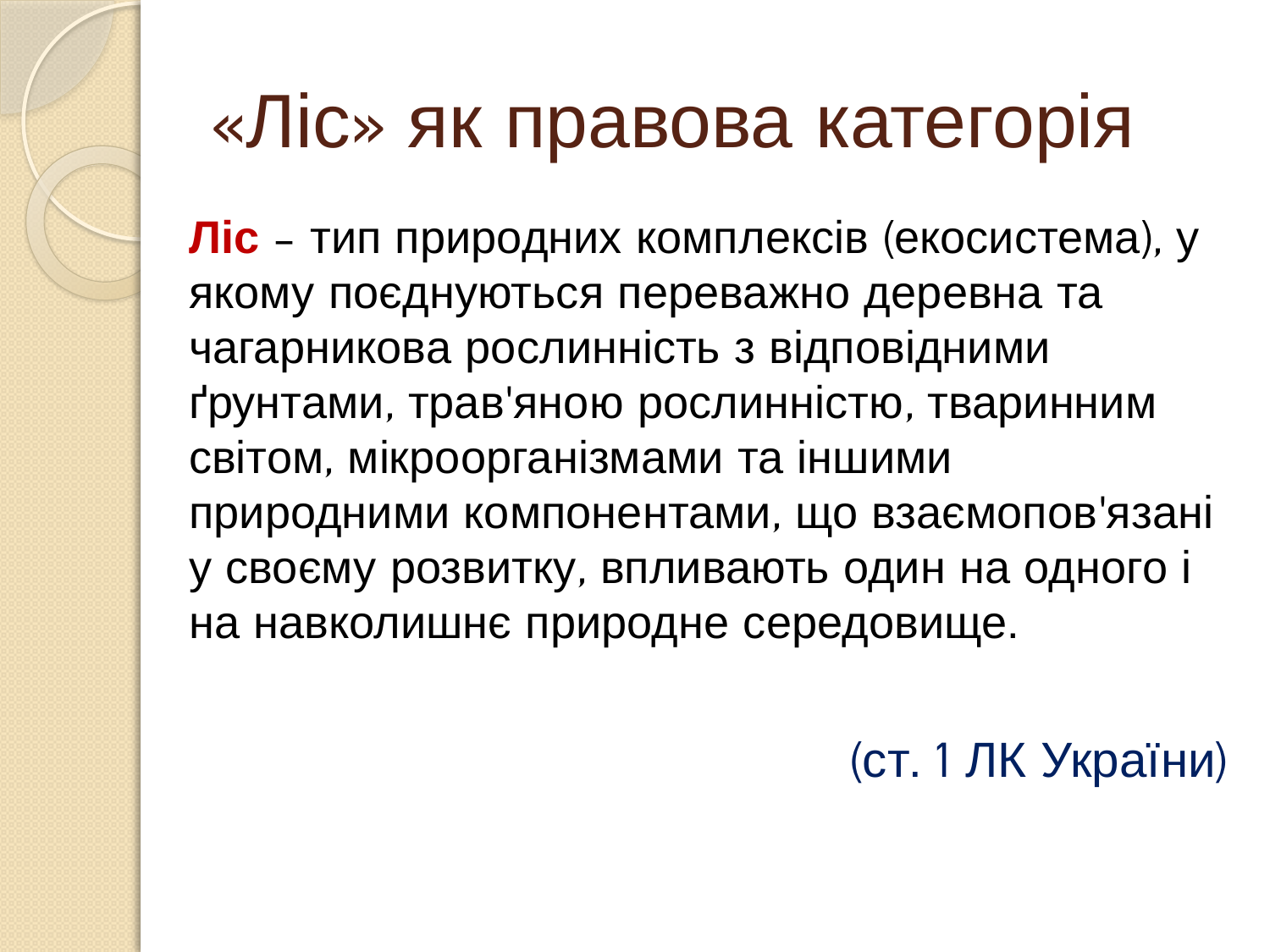

# «Ліс» як правова категорія
Ліс – тип природних комплексів (екосистема), у якому поєднуються переважно деревна та чагарникова рослинність з відповідними ґрунтами, трав'яною рослинністю, тваринним світом, мікроорганізмами та іншими природними компонентами, що взаємопов'язані у своєму розвитку, впливають один на одного і на навколишнє природне середовище.

(ст. 1 ЛК України)